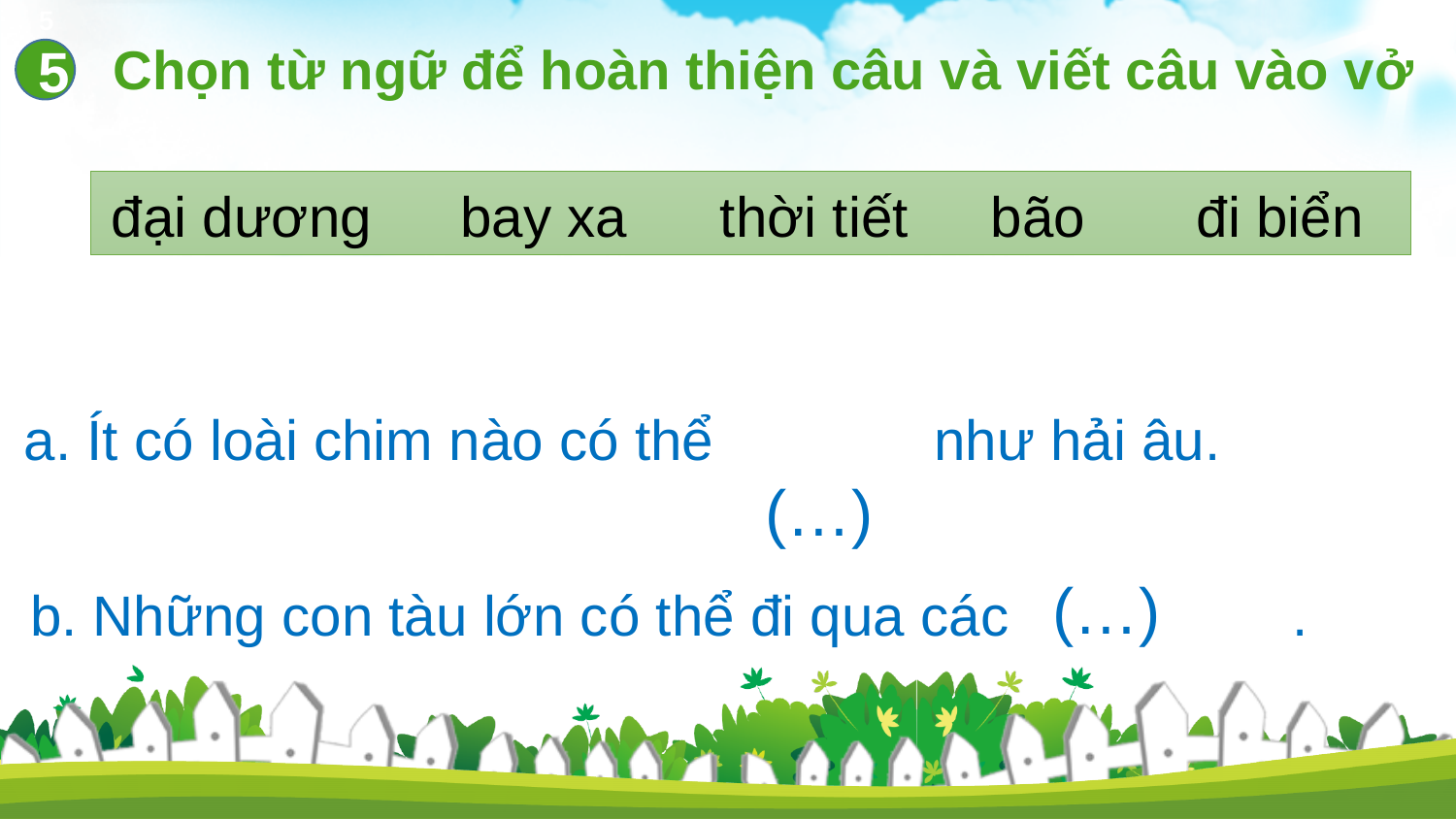

Chọn từ ngữ để hoàn thiện câu và viết câu vào vở
555

đại dương
bay xa
thời tiết
bão
đi biển
 (…)
a. Ít có loài chim nào có thể              như hải âu.
(…)
b. Những con tàu lớn có thể đi qua các                  .